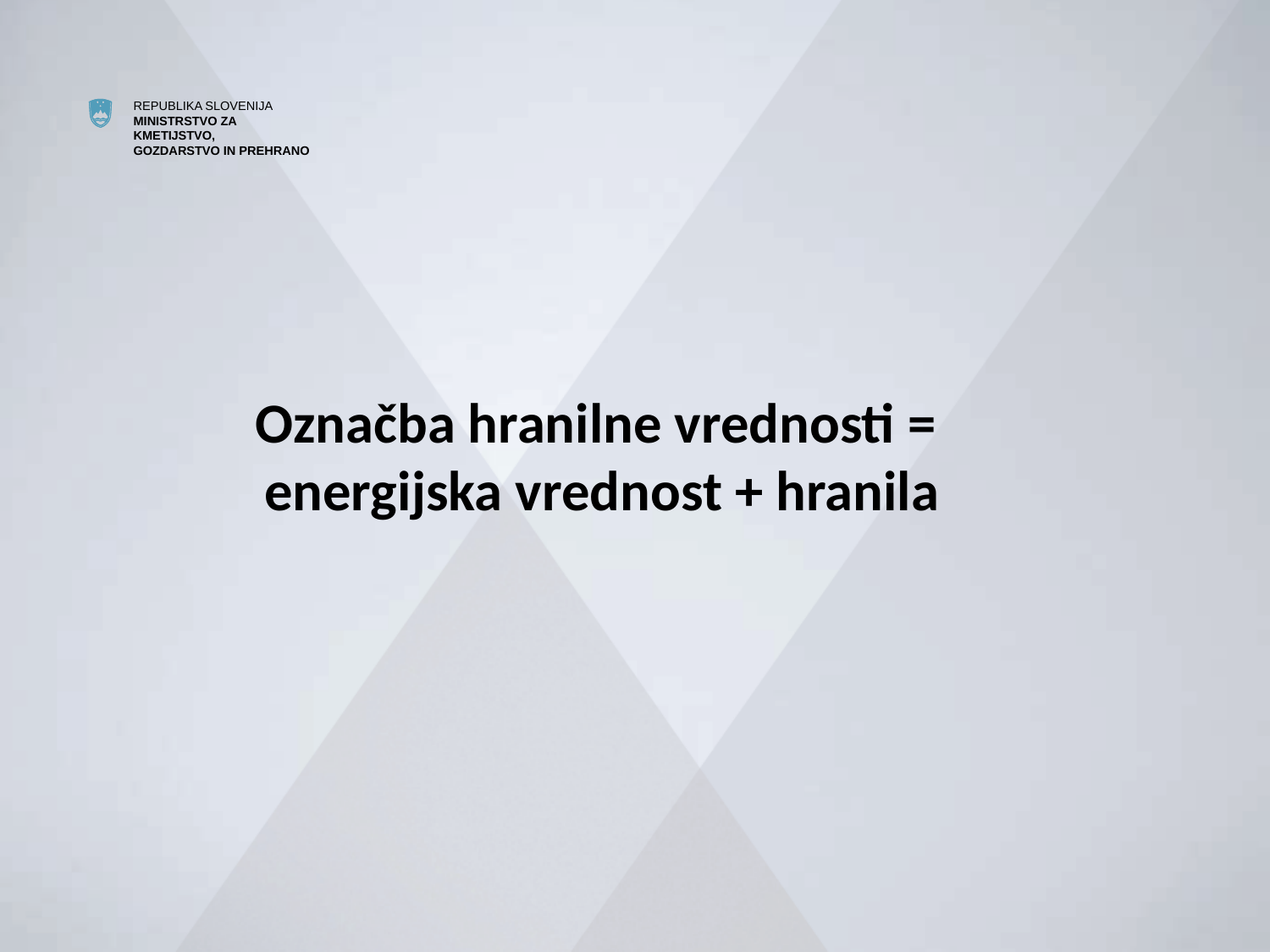

# Označba hranilne vrednosti = energijska vrednost + hranila